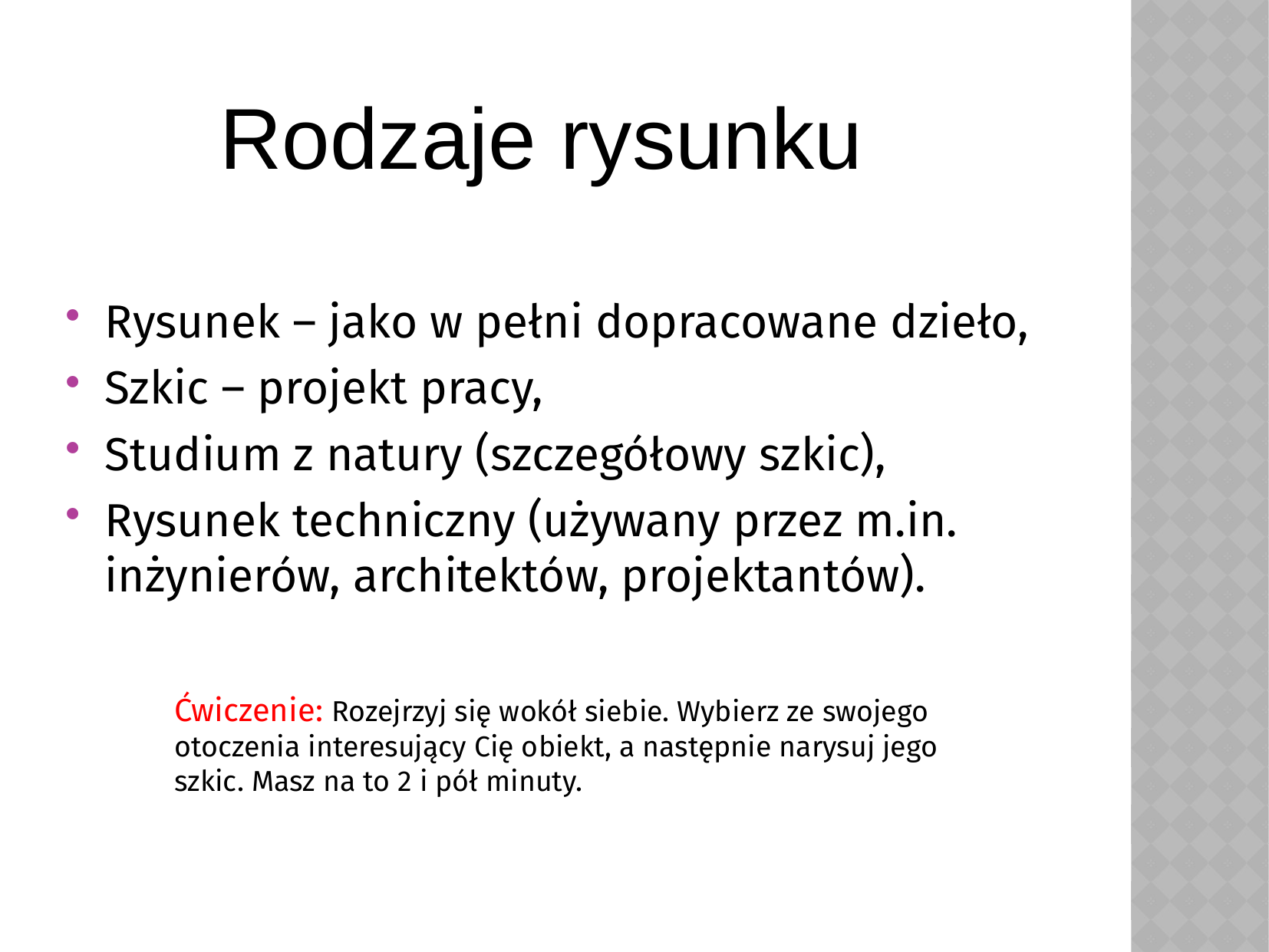

Rodzaje rysunku
Rysunek – jako w pełni dopracowane dzieło,
Szkic – projekt pracy,
Studium z natury (szczegółowy szkic),
Rysunek techniczny (używany przez m.in. inżynierów, architektów, projektantów).
Ćwiczenie: Rozejrzyj się wokół siebie. Wybierz ze swojego otoczenia interesujący Cię obiekt, a następnie narysuj jego szkic. Masz na to 2 i pół minuty.